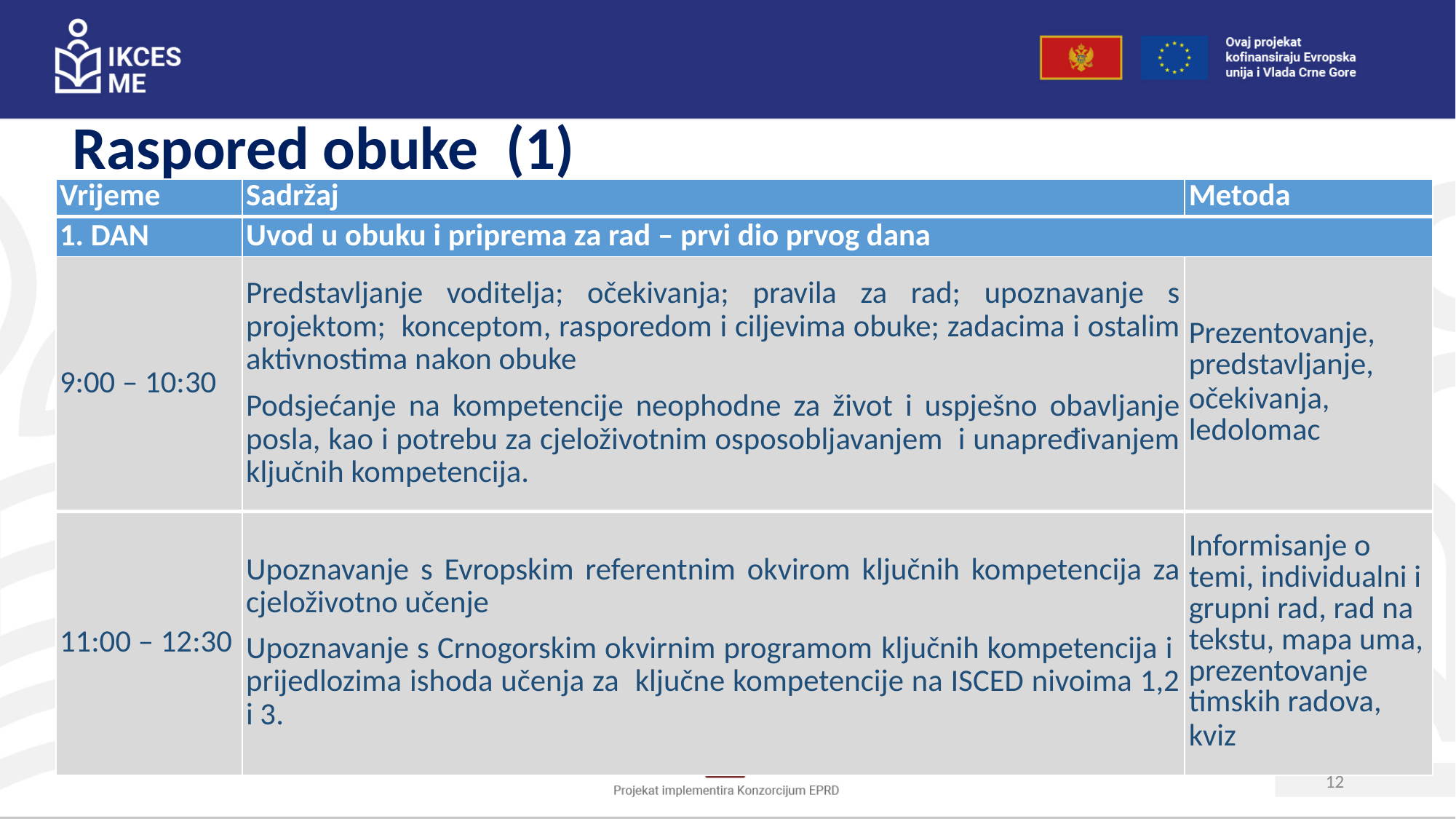

Raspored obuke  (1)
| Vrijeme | Sadržaj | Metoda |
| --- | --- | --- |
| 1. DAN | Uvod u obuku i priprema za rad – prvi dio prvog dana |  |
| 9:00 – 10:30 | Predstavljanje voditelja; očekivanja; pravila za rad; upoznavanje s projektom; konceptom, rasporedom i ciljevima obuke; zadacima i ostalim aktivnostima nakon obuke Podsjećanje na kompetencije neophodne za život i uspješno obavljanje posla, kao i potrebu za cjeloživotnim osposobljavanjem i unapređivanjem ključnih kompetencija. | Prezentovanje, predstavljanje, očekivanja, ledolomac |
| 11:00 – 12:30 | Upoznavanje s Evropskim referentnim okvirom ključnih kompetencija za cjeloživotno učenje  Upoznavanje s Crnogorskim okvirnim programom ključnih kompetencija i prijedlozima ishoda učenja za ključne kompetencije na ISCED nivoima 1,2 i 3. | Informisanje o temi, individualni i grupni rad, rad na tekstu, mapa uma, prezentovanje timskih radova, kviz |
12